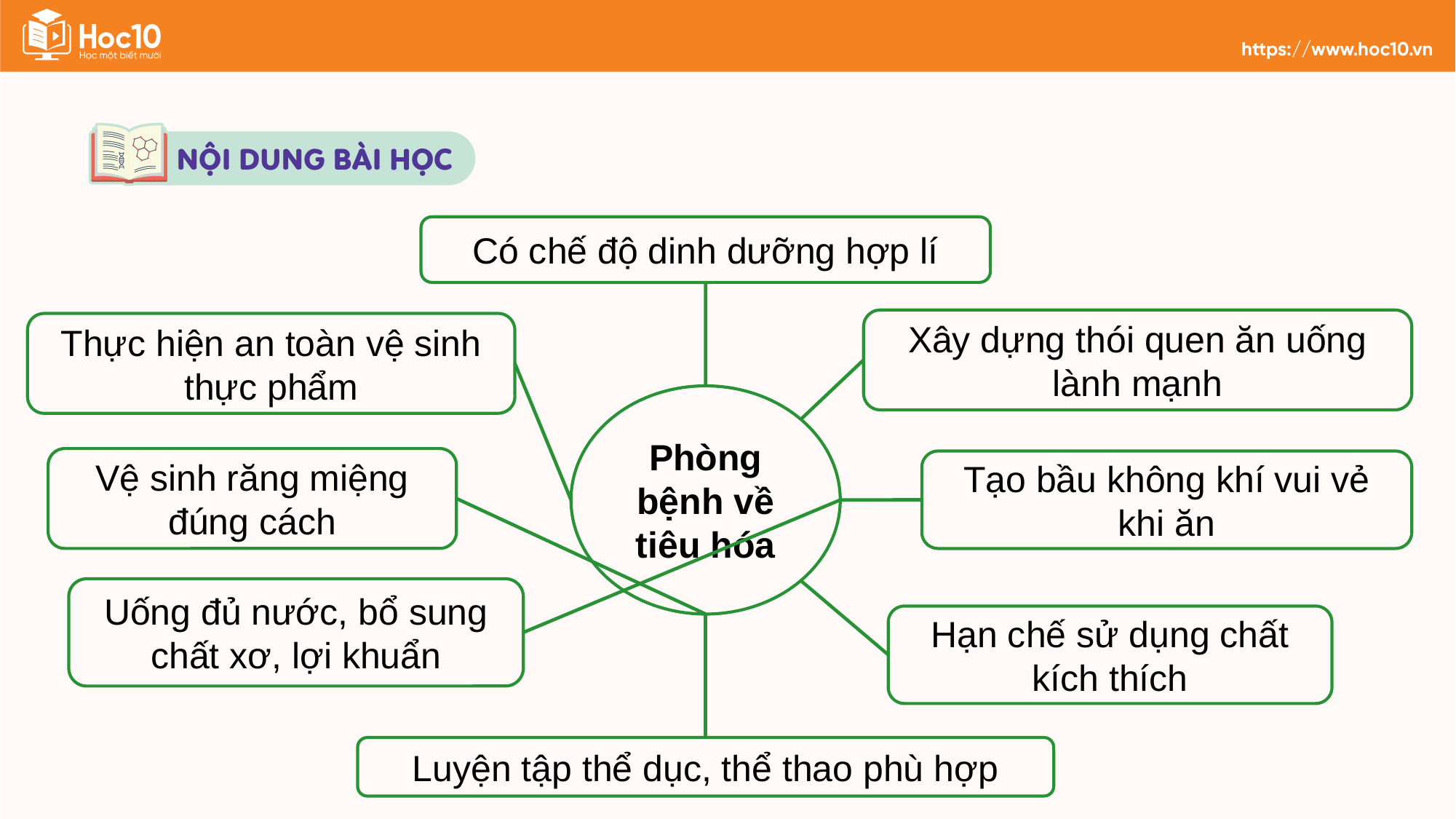

Có chế độ dinh dưỡng hợp lí
Xây dựng thói quen ăn uống lành mạnh
Thực hiện an toàn vệ sinh thực phẩm
Phòng bệnh về tiêu hóa
Vệ sinh răng miệng đúng cách
Tạo bầu không khí vui vẻ khi ăn
Uống đủ nước, bổ sung chất xơ, lợi khuẩn
Hạn chế sử dụng chất kích thích
Luyện tập thể dục, thể thao phù hợp